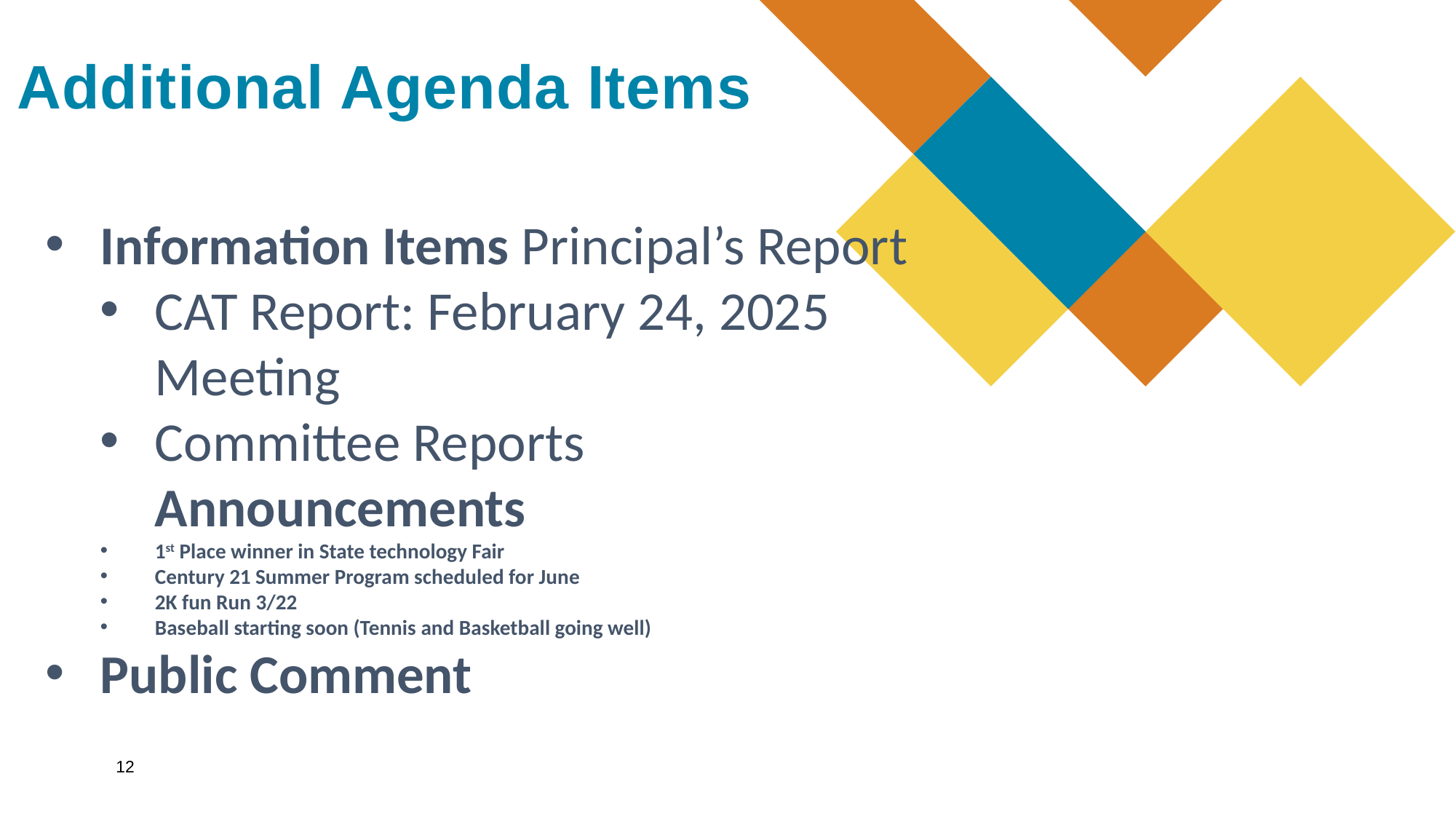

# Additional Agenda Items
Information Items Principal’s Report
CAT Report: February 24, 2025 Meeting
Committee Reports Announcements
1st Place winner in State technology Fair
Century 21 Summer Program scheduled for June
2K fun Run 3/22
Baseball starting soon (Tennis and Basketball going well)
Public Comment
12